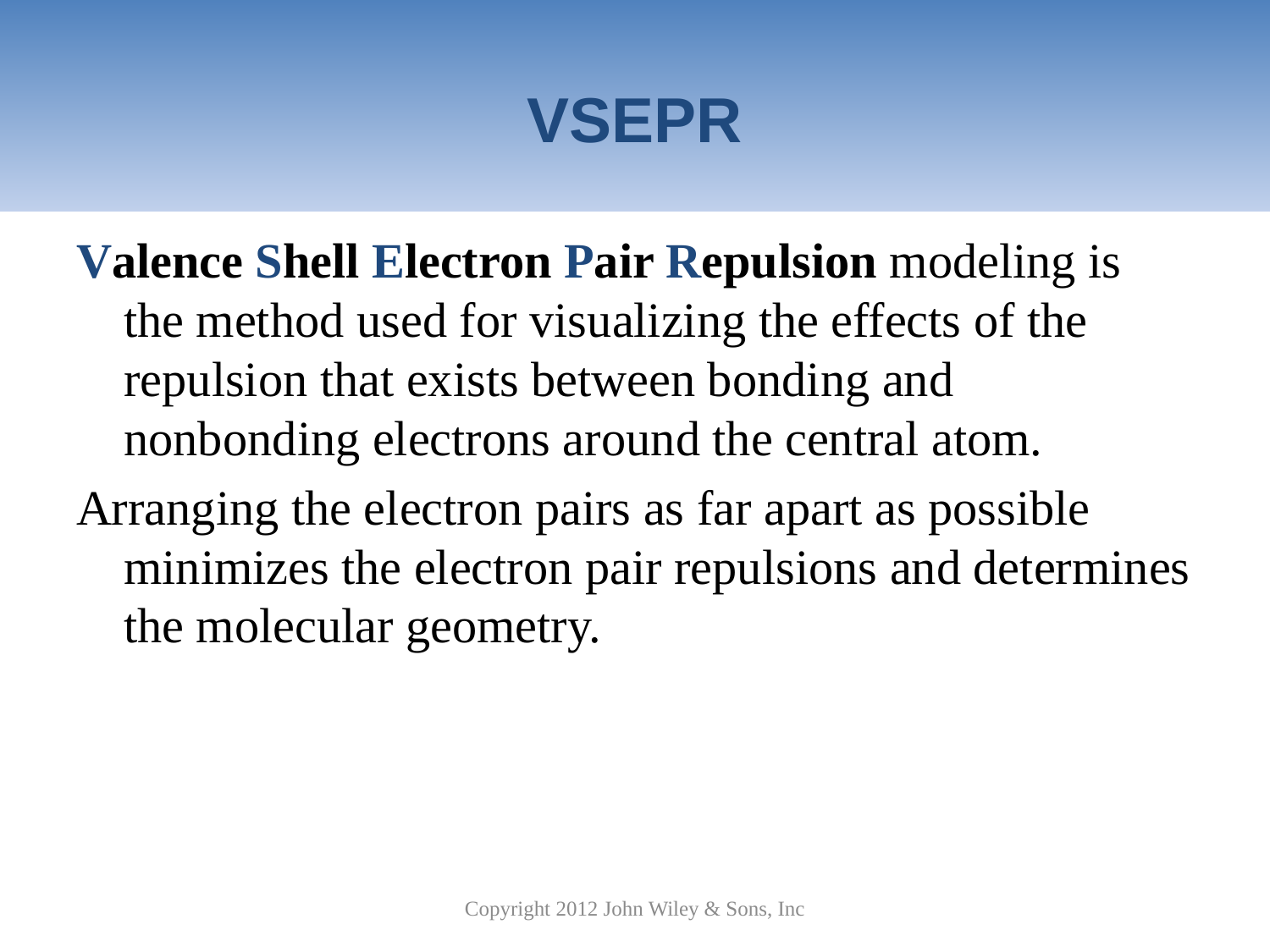

# VSEPR
Valence Shell Electron Pair Repulsion modeling is the method used for visualizing the effects of the repulsion that exists between bonding and nonbonding electrons around the central atom.
Arranging the electron pairs as far apart as possible minimizes the electron pair repulsions and determines the molecular geometry.

Copyright 2012 John Wiley & Sons, Inc